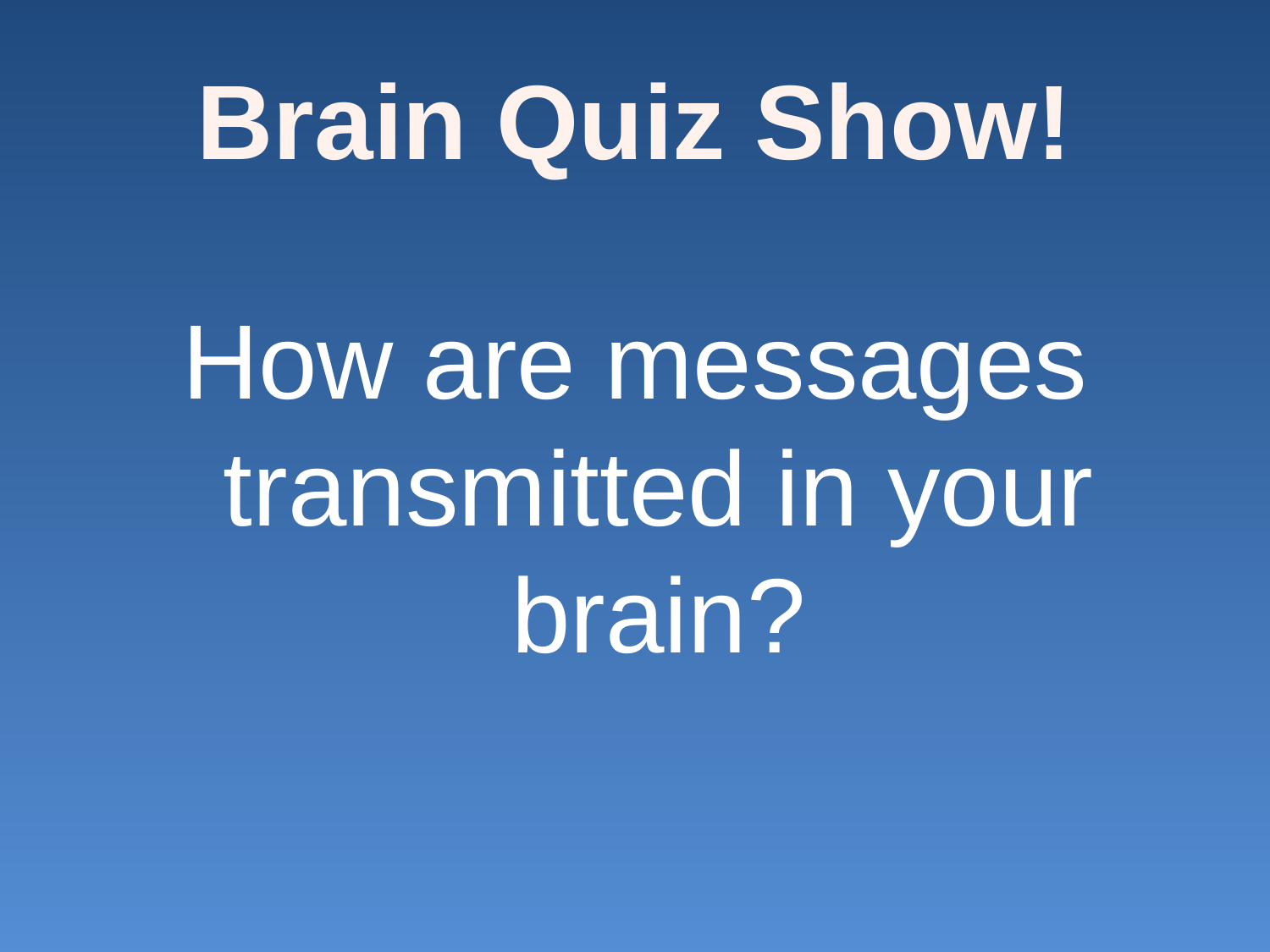

# Brain Quiz Show!
How are messages transmitted in your brain?